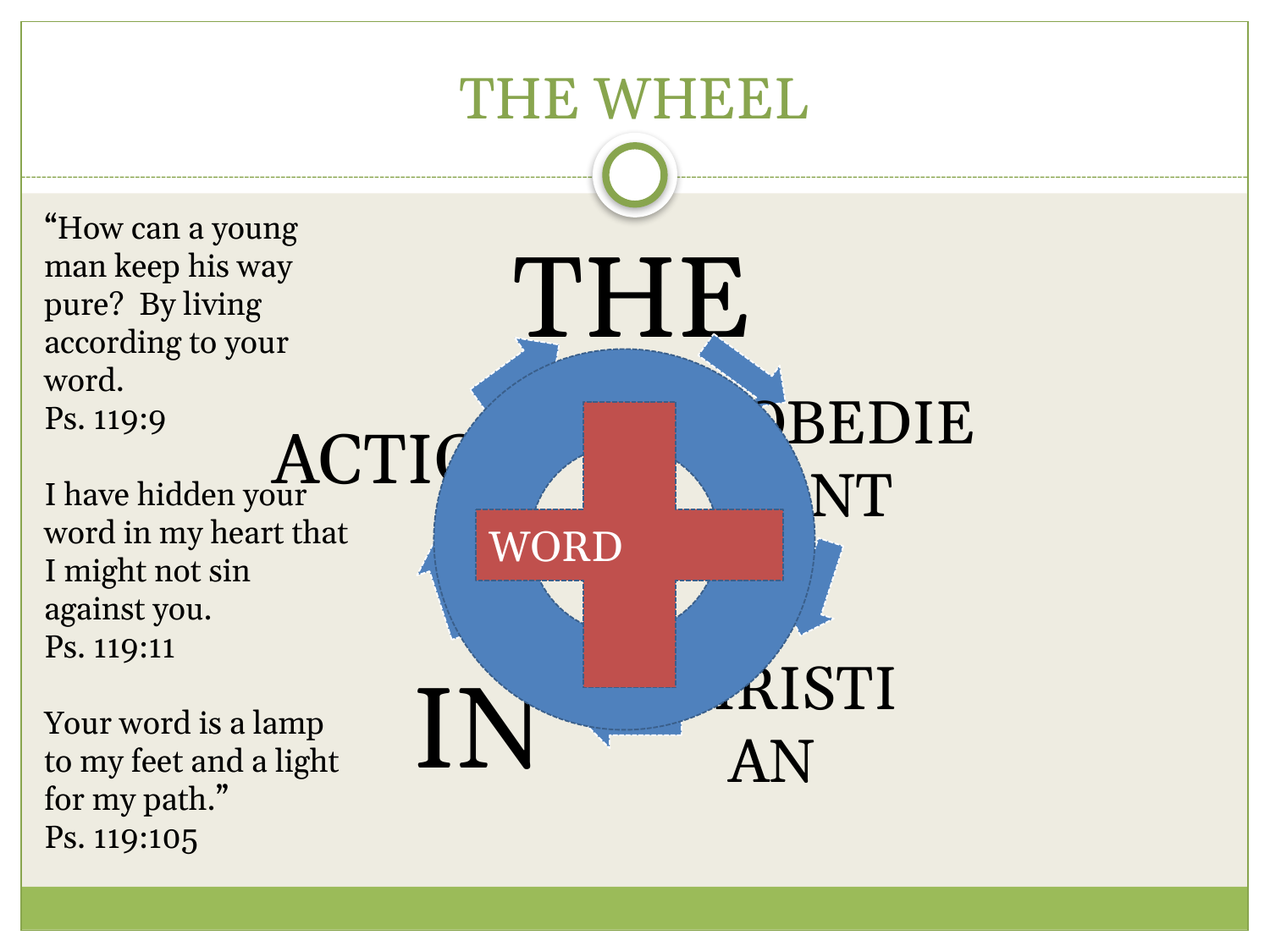

# THE WHEEL
“How can a young man keep his way pure?  By living according to your word.
Ps. 119:9

I have hidden your word in my heart that I might not sin against you.
Ps. 119:11

Your word is a lamp to my feet and a light for my path.”
Ps. 119:105

THE
OBEDIENT
CHRISTIAN
IN
ACTION

WORD